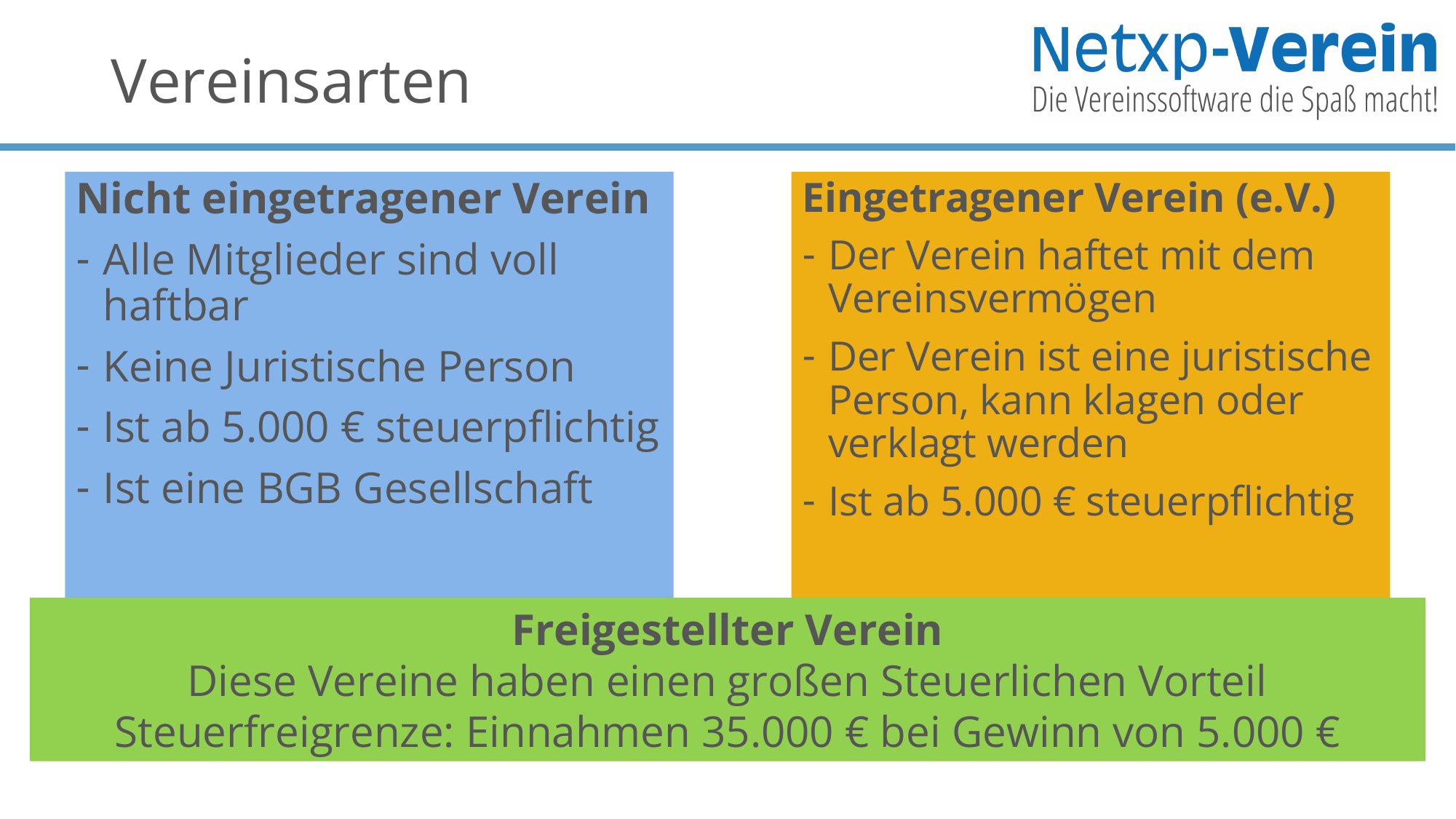

# Vereinsarten
Nicht eingetragener Verein
Alle Mitglieder sind voll haftbar
Keine Juristische Person
Ist ab 5.000 € steuerpflichtig
Ist eine BGB Gesellschaft

Eingetragener Verein (e.V.)
Der Verein haftet mit dem Vereinsvermögen
Der Verein ist eine juristische Person, kann klagen oder verklagt werden
Ist ab 5.000 € steuerpflichtig

Freigestellter Verein
Diese Vereine haben einen großen Steuerlichen Vorteil
Steuerfreigrenze: Einnahmen 35.000 € bei Gewinn von 5.000 €